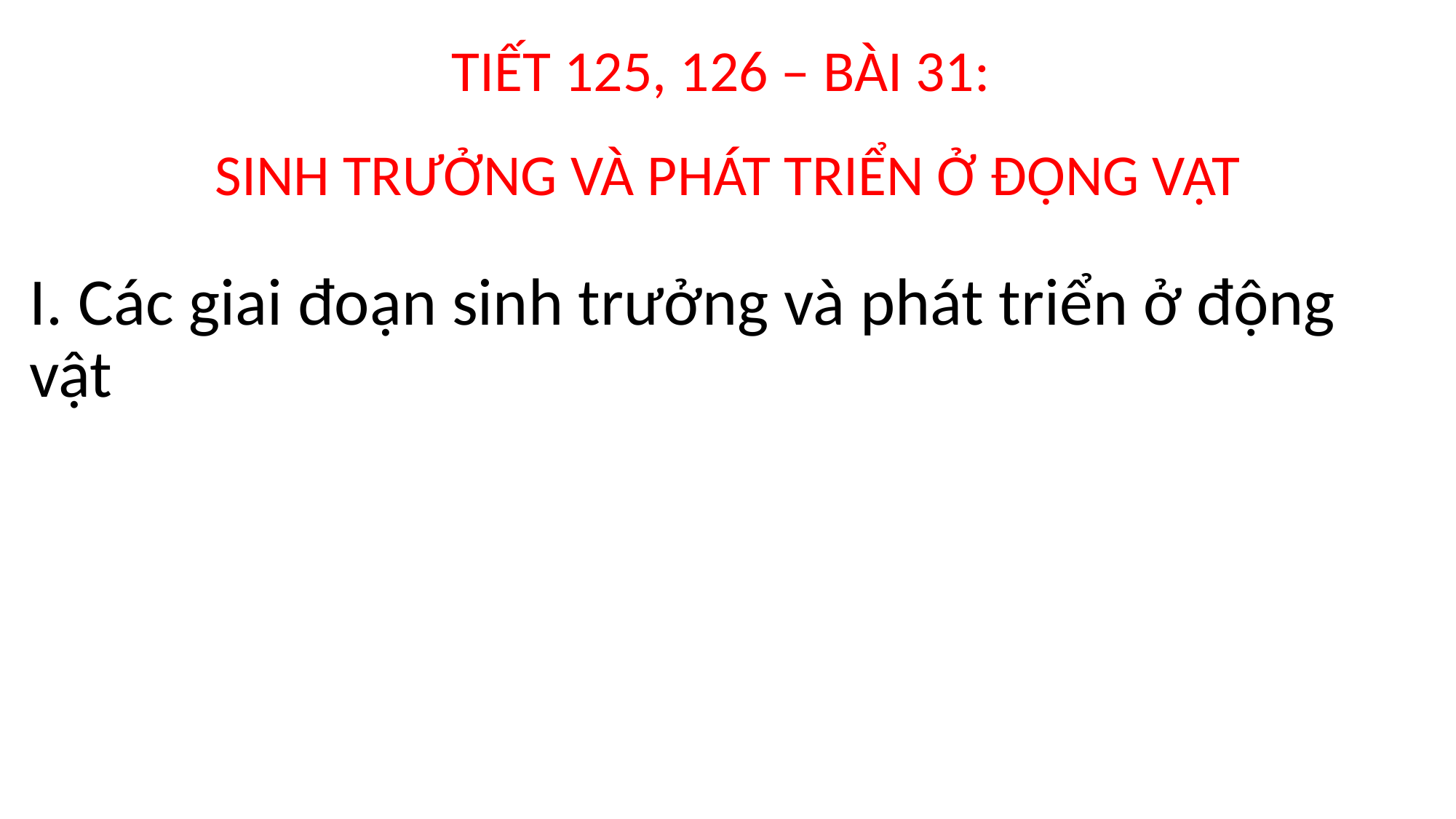

# TIẾT 125, 126 – BÀI 31: SINH TRƯỞNG VÀ PHÁT TRIỂN Ở ĐỘNG VẬT
I. Các giai đoạn sinh trưởng và phát triển ở động vật